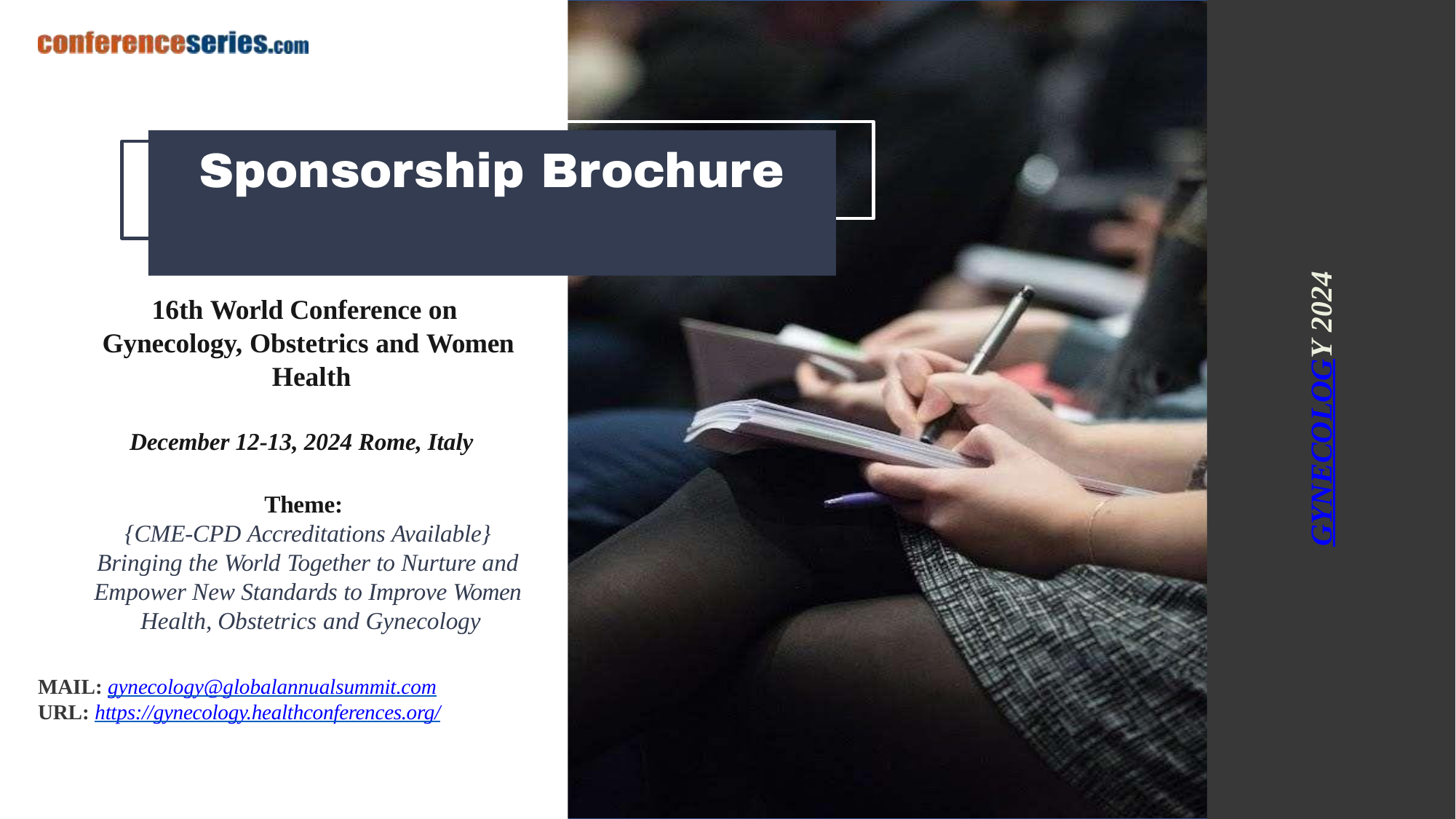

# Sponsorship Brochure
GYNECOLOGY 2024
16th World Conference on  Gynecology, Obstetrics and Women  Health

December 12-13, 2024 Rome, Italy

Theme:
{CME-CPD Accreditations Available}  Bringing the World Together to Nurture and  Empower New Standards to Improve Women  Health, Obstetrics and Gynecology

MAIL: gynecology@globalannualsummit.com
URL: https://gynecology.healthconferences.org/